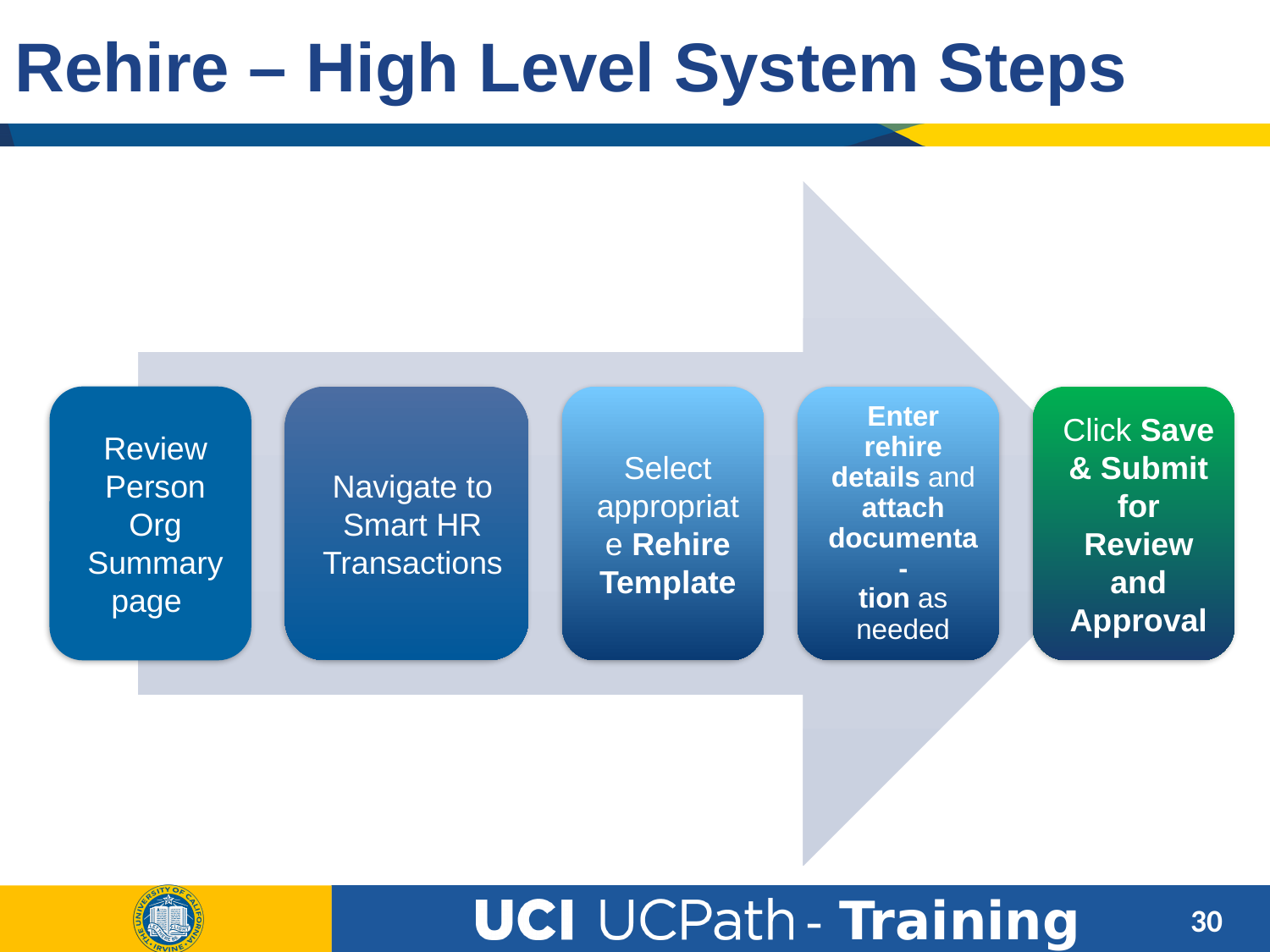

# Rehire – High Level System Steps
Review Person Org Summary page
Navigate to Smart HR Transactions
Select appropriate Rehire Template
Enter rehire details and attach documenta-
tion as needed
Click Save & Submit for Review and Approval